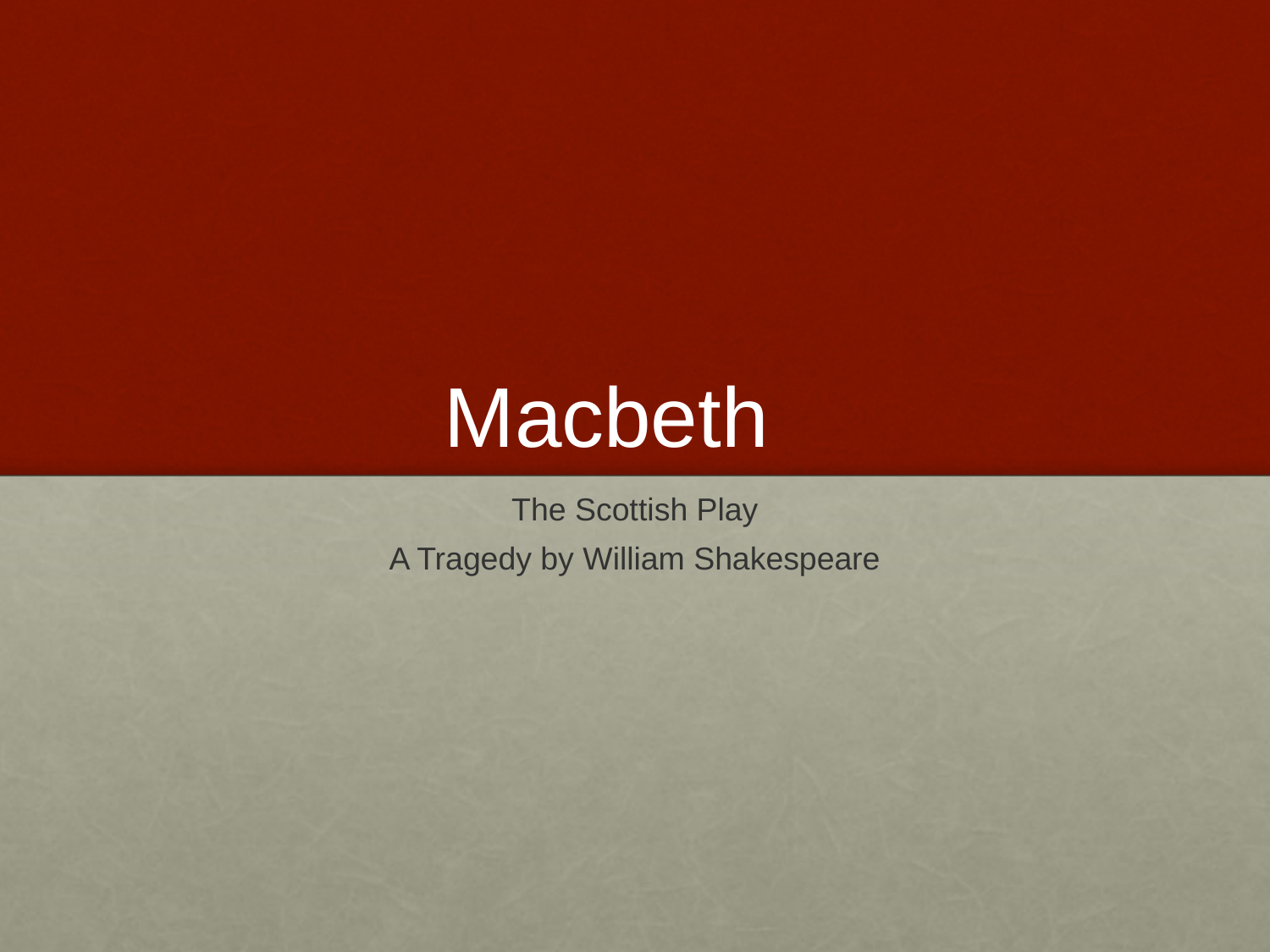

# Macbeth
The Scottish Play
A Tragedy by William Shakespeare